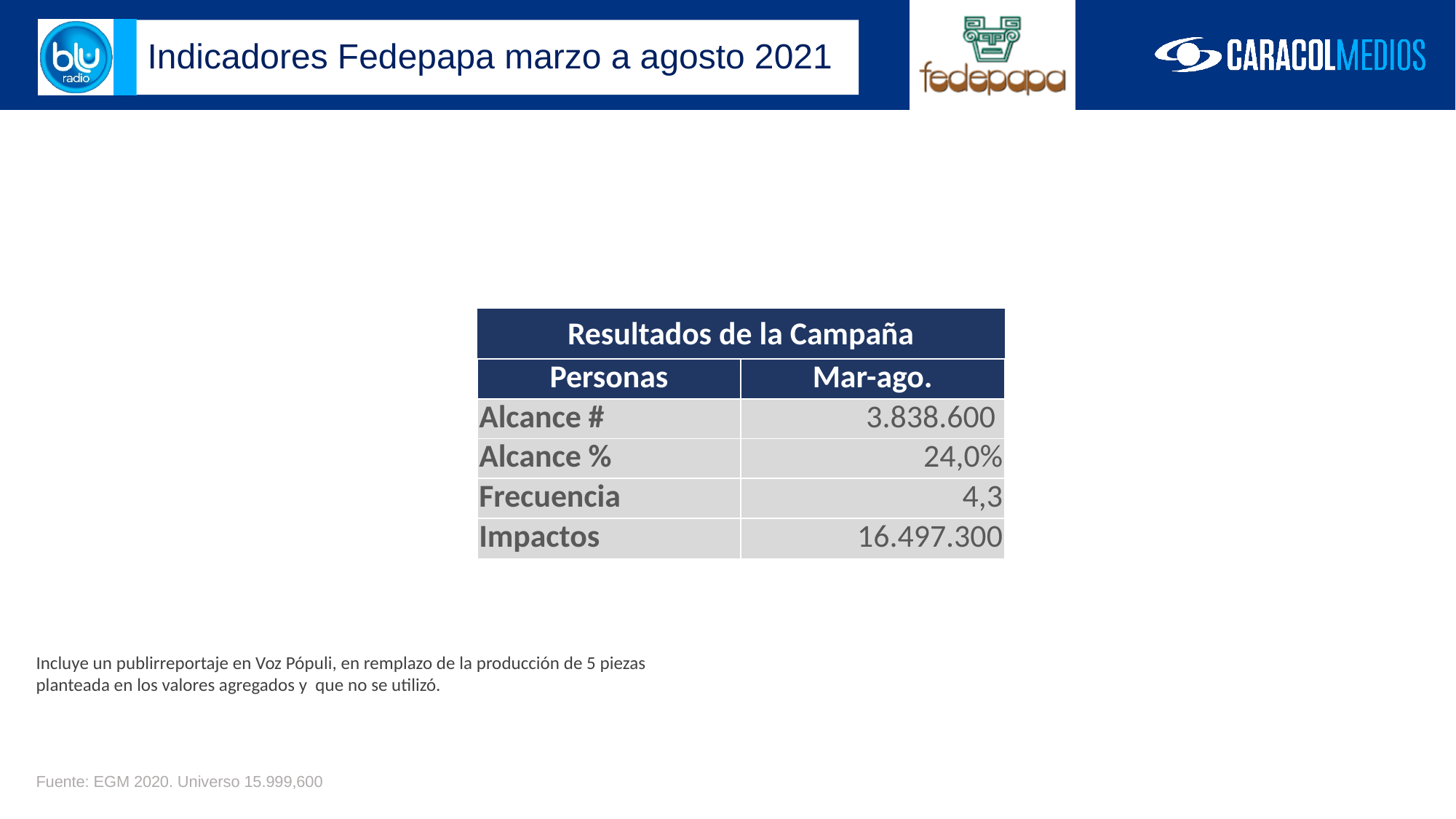

Indicadores Fedepapa marzo a agosto 2021
| Resultados de la Campaña |  |
| --- | --- |
| Personas | Mar-ago. |
| Alcance # | 3.838.600 |
| Alcance % | 24,0% |
| Frecuencia | 4,3 |
| Impactos | 16.497.300 |
Incluye un publirreportaje en Voz Pópuli, en remplazo de la producción de 5 piezas planteada en los valores agregados y  que no se utilizó.
Fuente: EGM 2020. Universo 15.999,600